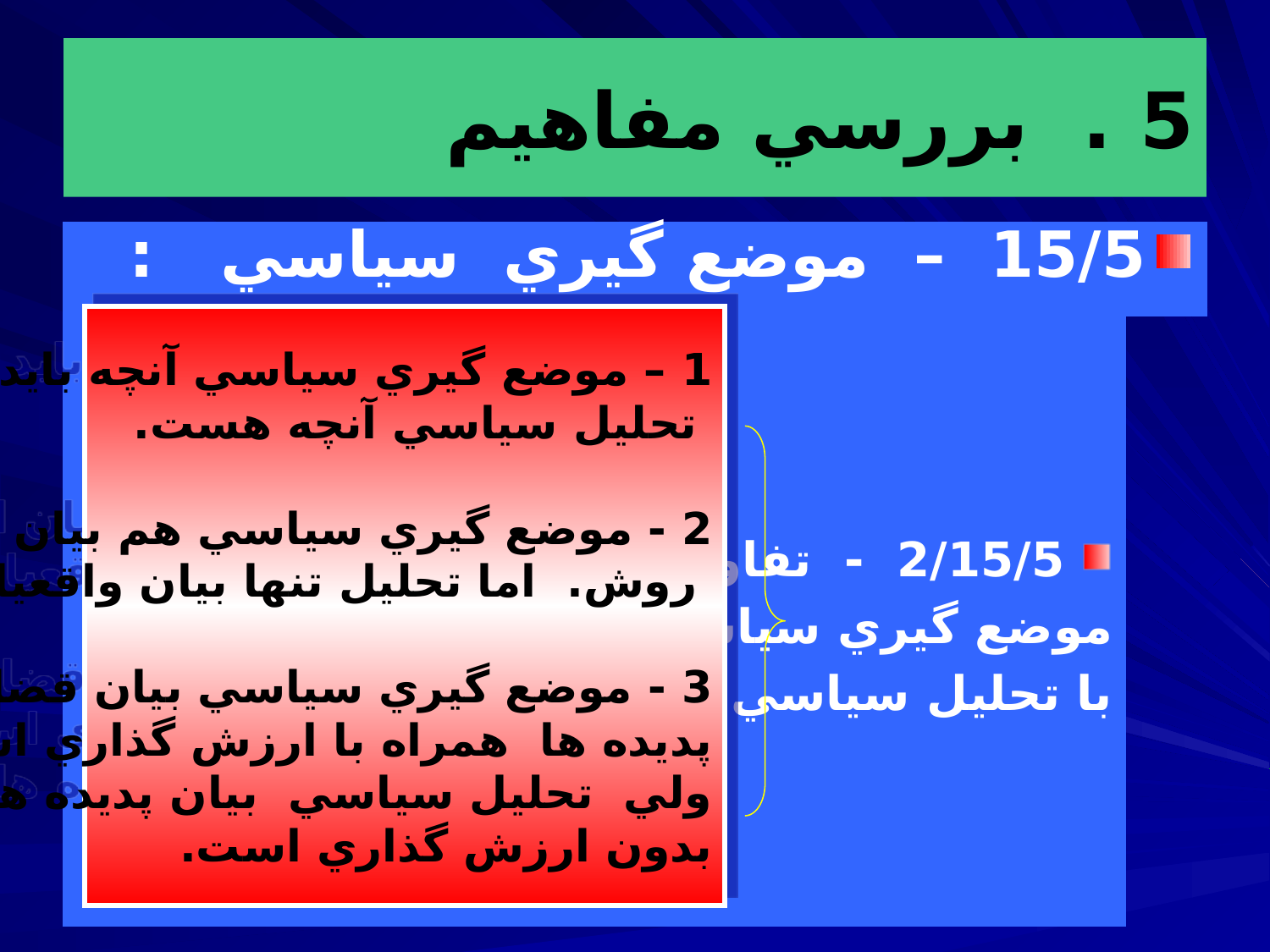

# 5 .  بررسي مفاهيم
15/5  –  موضع گيري  سياسي   :

1 – موضع گيري سياسي آنچه بايد باشد،
 تحليل سياسي آنچه هست.

2 - موضع گيري سياسي هم بيان است  و
 روش.  اما تحليل تنها بيان واقعيات است.

3 - موضع گيري سياسي بيان قضايا و
پديده ها  همراه با ارزش گذاري است
ولي  تحليل سياسي  بيان پديده ها
بدون ارزش گذاري است.

2/15/5  -  تفاوت
موضع گيري سياسي
با تحليل سياسي  :